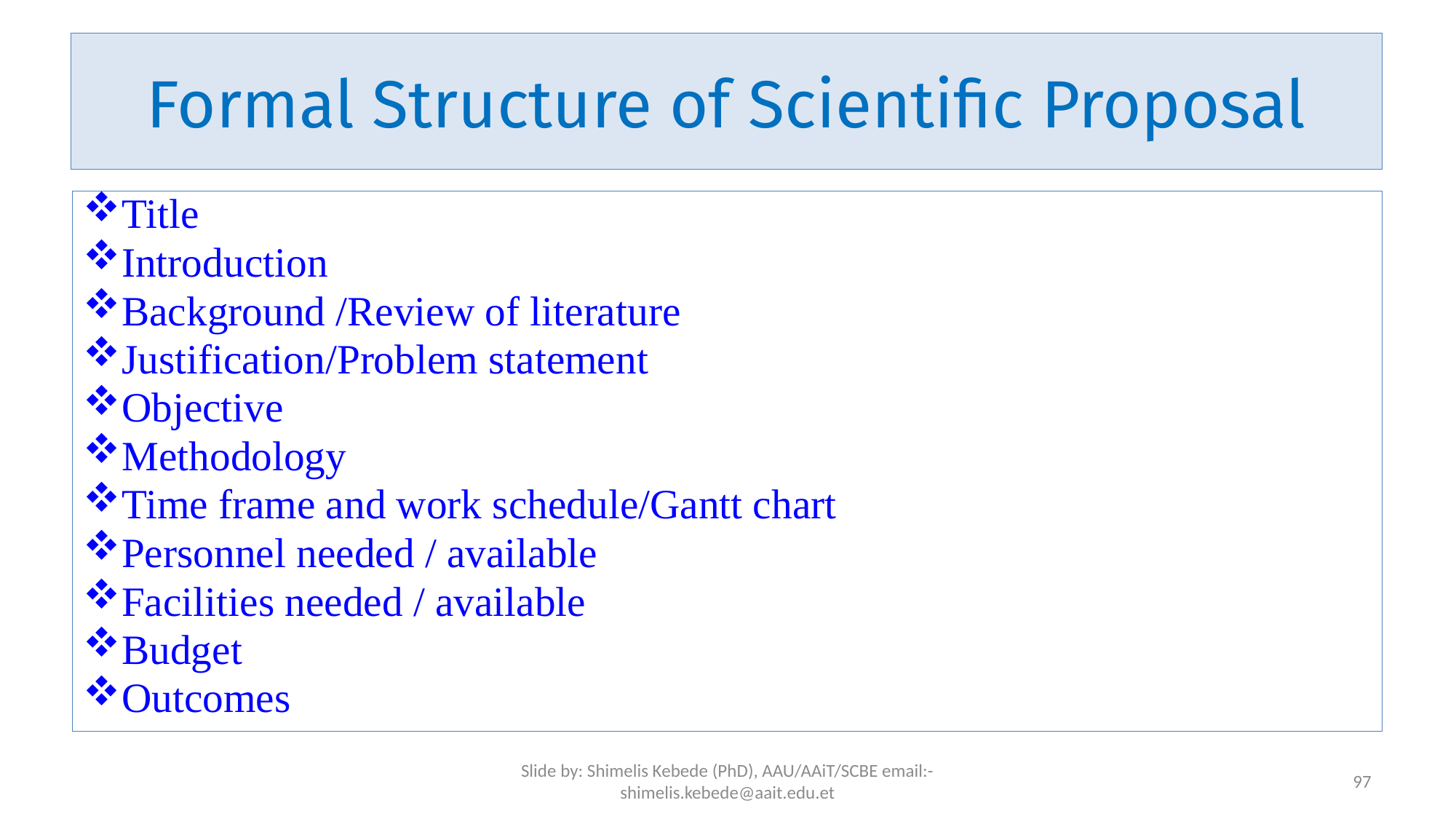

# Formal Structure of Scientific Proposal
Title
Introduction
Background /Review of literature
Justification/Problem statement
Objective
Methodology
Time frame and work schedule/Gantt chart
Personnel needed / available
Facilities needed / available
Budget
Outcomes
Slide by: Shimelis Kebede (PhD), AAU/AAiT/SCBE email:-shimelis.kebede@aait.edu.et
97